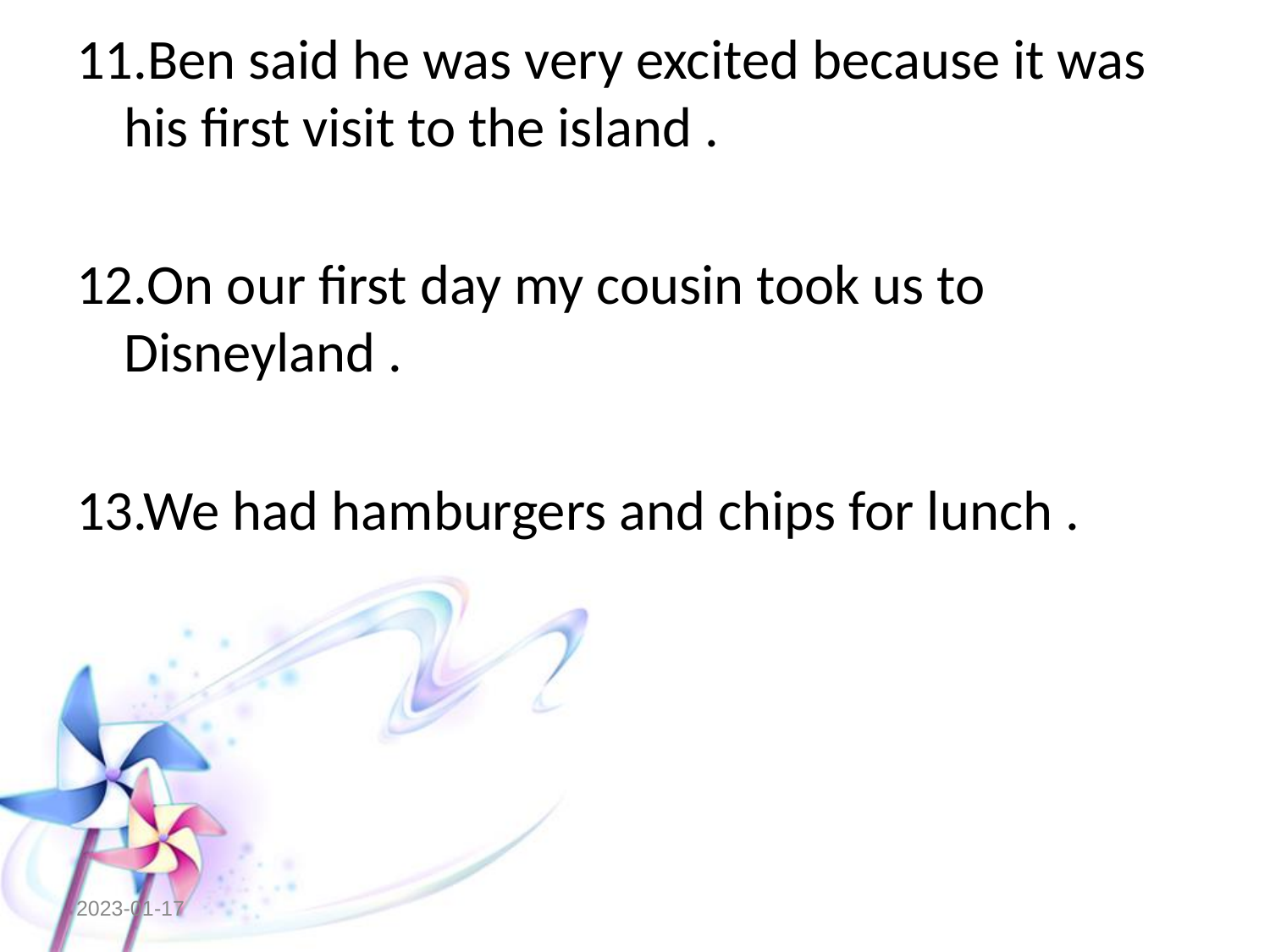

11.Ben said he was very excited because it was his first visit to the island .

12.On our first day my cousin took us to Disneyland .

13.We had hamburgers and chips for lunch .
2023-01-17